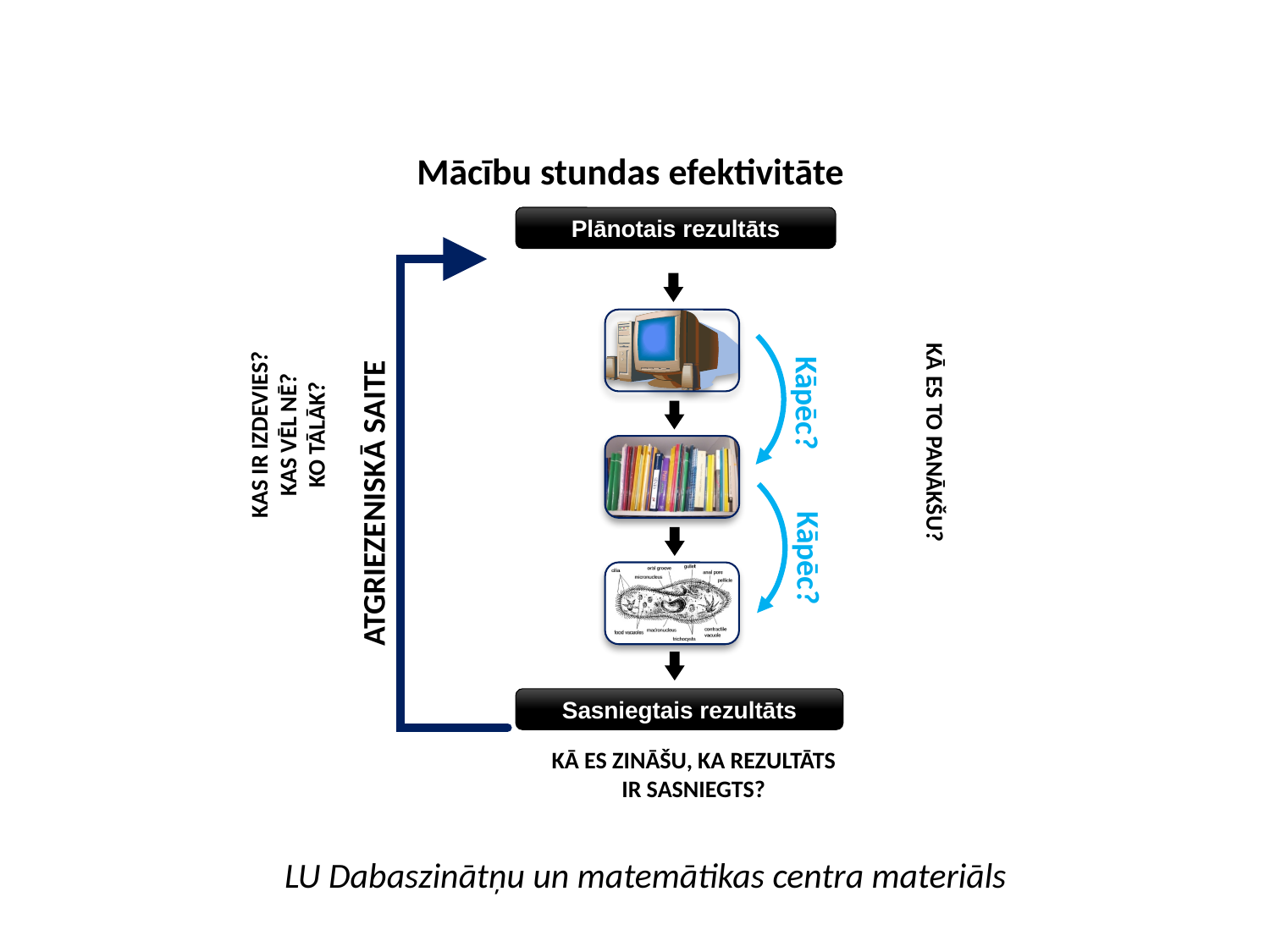

Mācību stundas efektivitāte

ATGRIEZENISKĀ SAITE
Plānotais rezultāts

Kāpēc?

Kāpēc?

Sasniegtais rezultāts
KAS IR IZDEVIES?
KAS VĒL NĒ?
KO TĀLĀK?
KĀ ES TO PANĀKŠU?
KĀ ES ZINĀŠU, KA REZULTĀTS IR SASNIEGTS?
# LU Dabaszinātņu un matemātikas centra materiāls